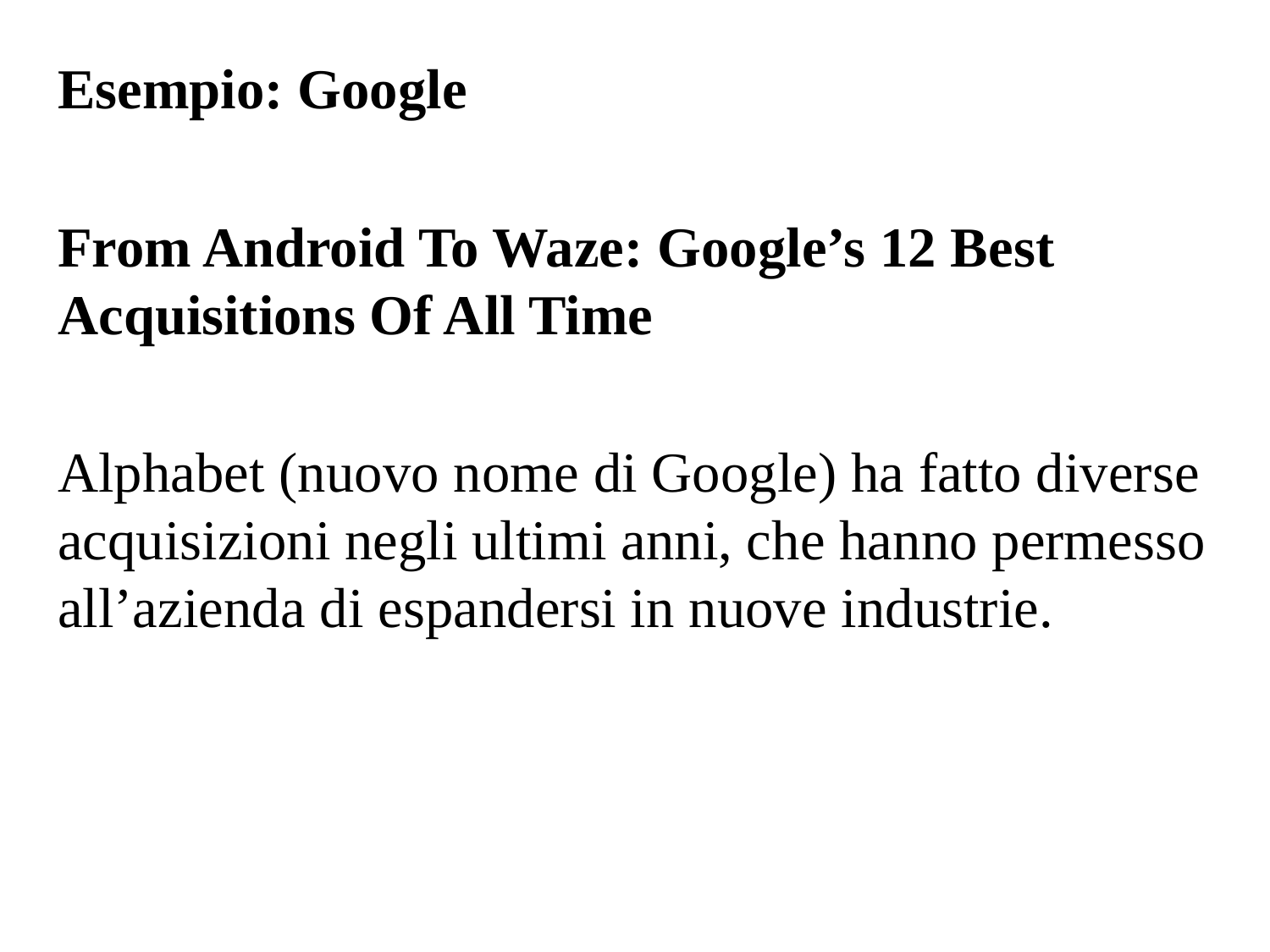

Esempio: Google

From Android To Waze: Google’s 12 Best Acquisitions Of All Time

Alphabet (nuovo nome di Google) ha fatto diverse acquisizioni negli ultimi anni, che hanno permesso all’azienda di espandersi in nuove industrie.